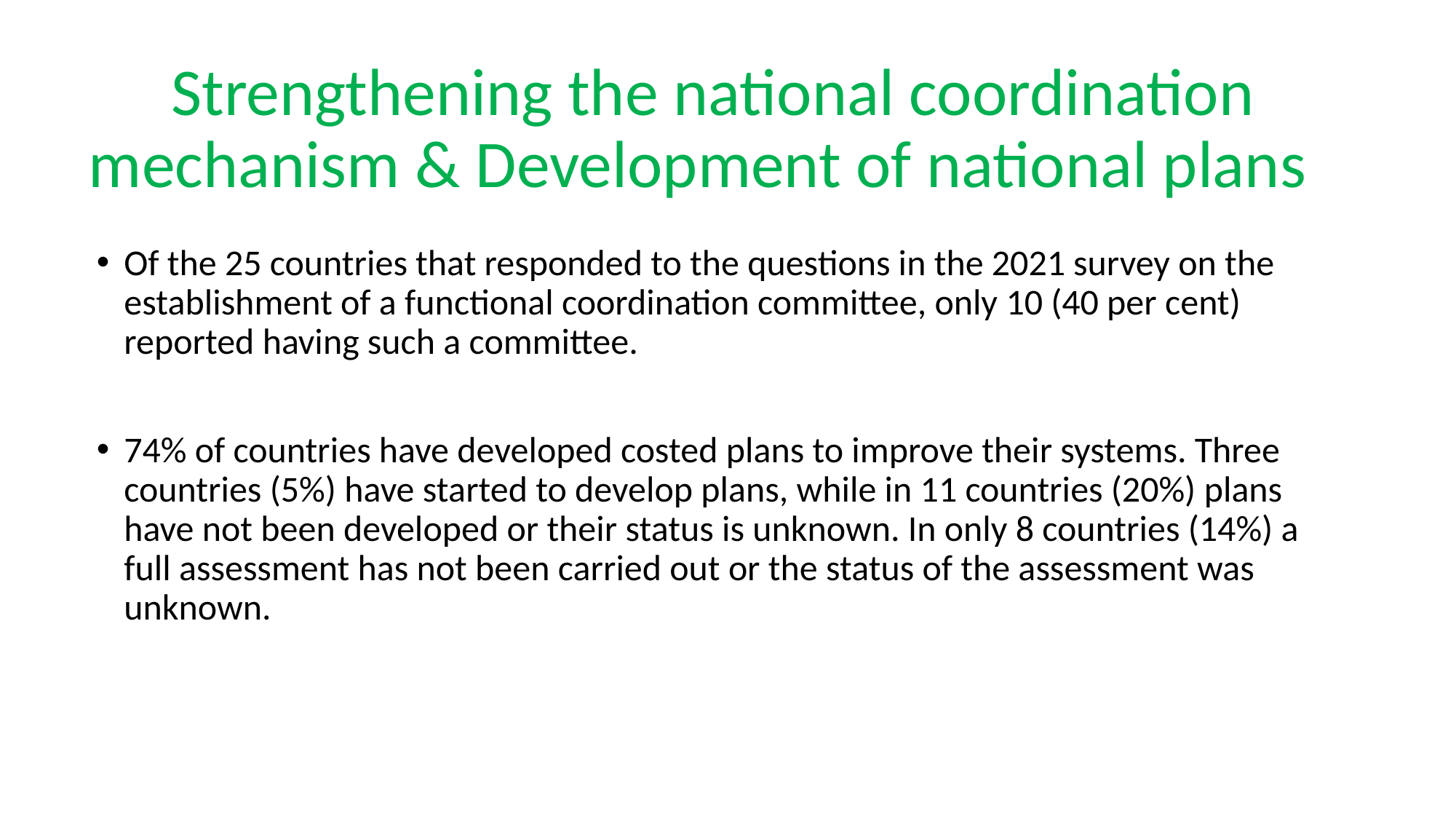

# Strengthening the national coordination mechanism & Development of national plans
Of the 25 countries that responded to the questions in the 2021 survey on the establishment of a functional coordination committee, only 10 (40 per cent) reported having such a committee.

74% of countries have developed costed plans to improve their systems. Three countries (5%) have started to develop plans, while in 11 countries (20%) plans have not been developed or their status is unknown. In only 8 countries (14%) a full assessment has not been carried out or the status of the assessment was unknown.